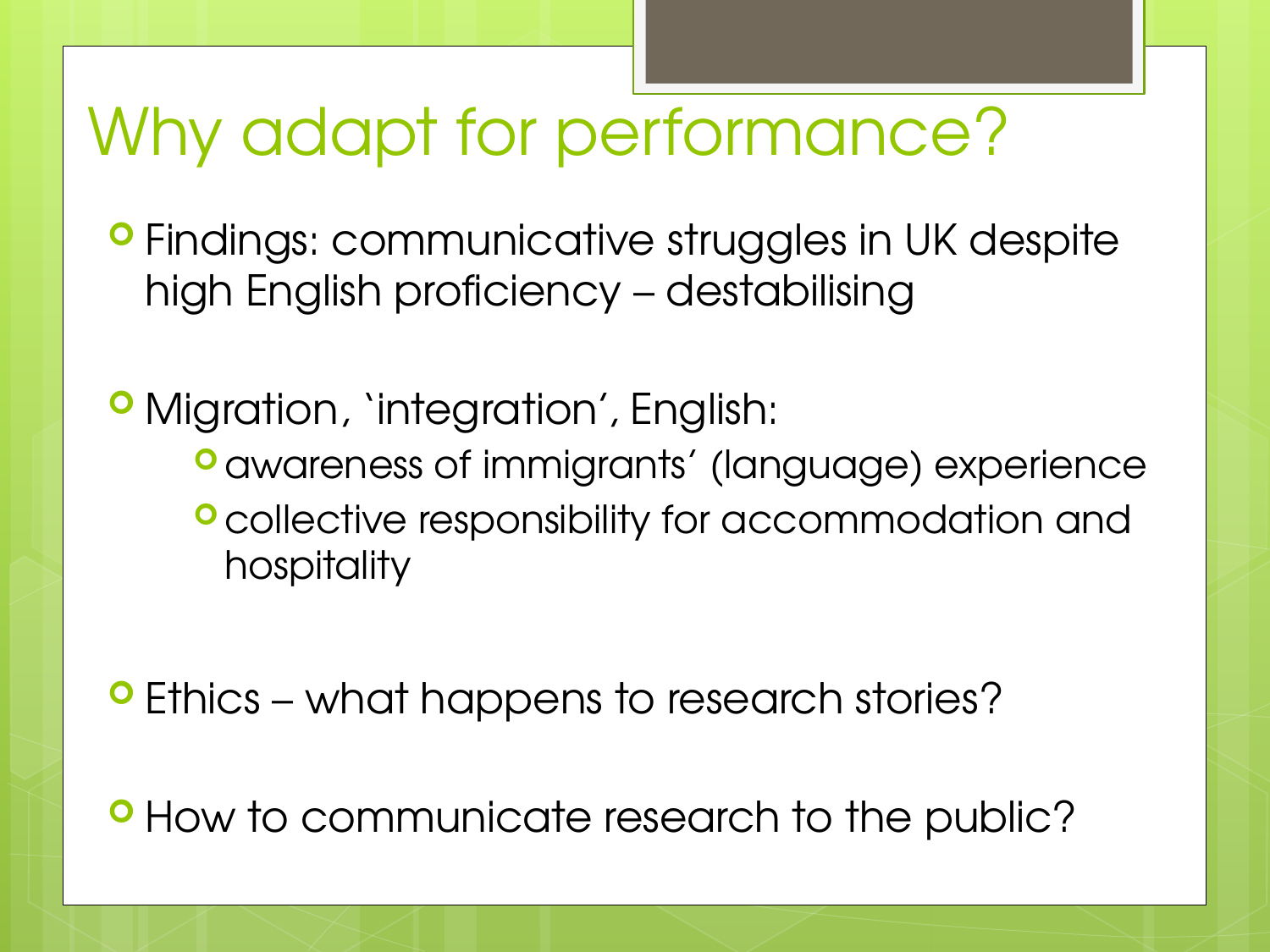

# Why adapt for performance?
Findings: communicative struggles in UK despite high English proficiency – destabilising

Migration, ‘integration’, English:
awareness of immigrants’ (language) experience
collective responsibility for accommodation and hospitality

Ethics – what happens to research stories?

How to communicate research to the public?